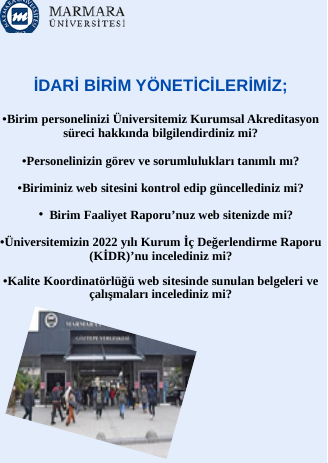

İDARİ BİRİM YÖNETİCİLERİMİZ;

•Birim personelinizi Üniversitemiz Kurumsal Akreditasyon süreci hakkında bilgilendirdiniz mi?

•Personelinizin görev ve sorumlulukları tanımlı mı?

•Biriminiz web sitesini kontrol edip güncellediniz mi?

Birim Faaliyet Raporu’nuz web sitenizde mi?

•Üniversitemizin 2022 yılı Kurum İç Değerlendirme Raporu (KİDR)’nu incelediniz mi?

•Kalite Koordinatörlüğü web sitesinde sunulan belgeleri ve çalışmaları incelediniz mi?